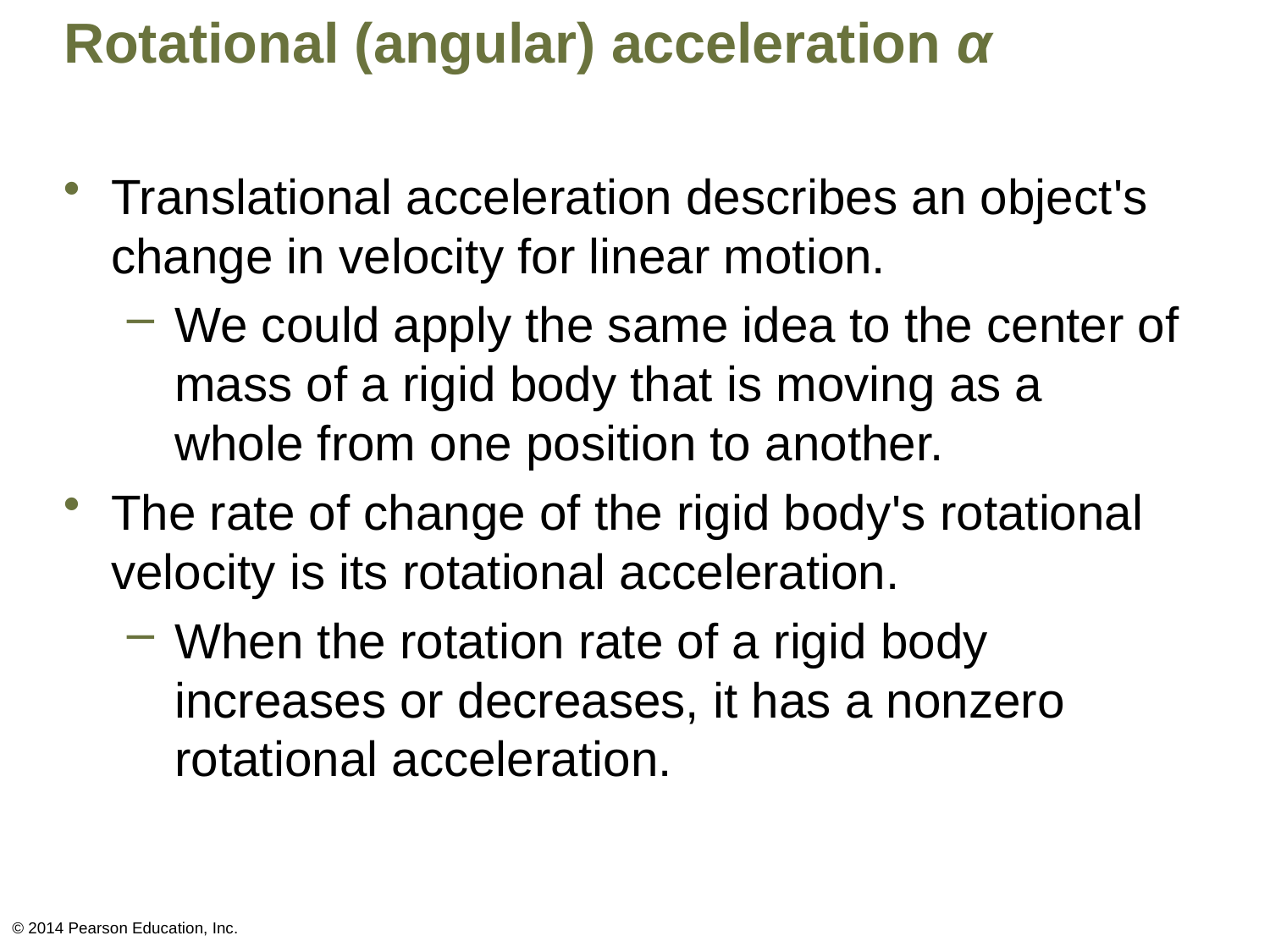

# Rotational (angular) acceleration α
Translational acceleration describes an object's change in velocity for linear motion.
We could apply the same idea to the center of mass of a rigid body that is moving as a whole from one position to another.
The rate of change of the rigid body's rotational velocity is its rotational acceleration.
When the rotation rate of a rigid body increases or decreases, it has a nonzero rotational acceleration.
© 2014 Pearson Education, Inc.